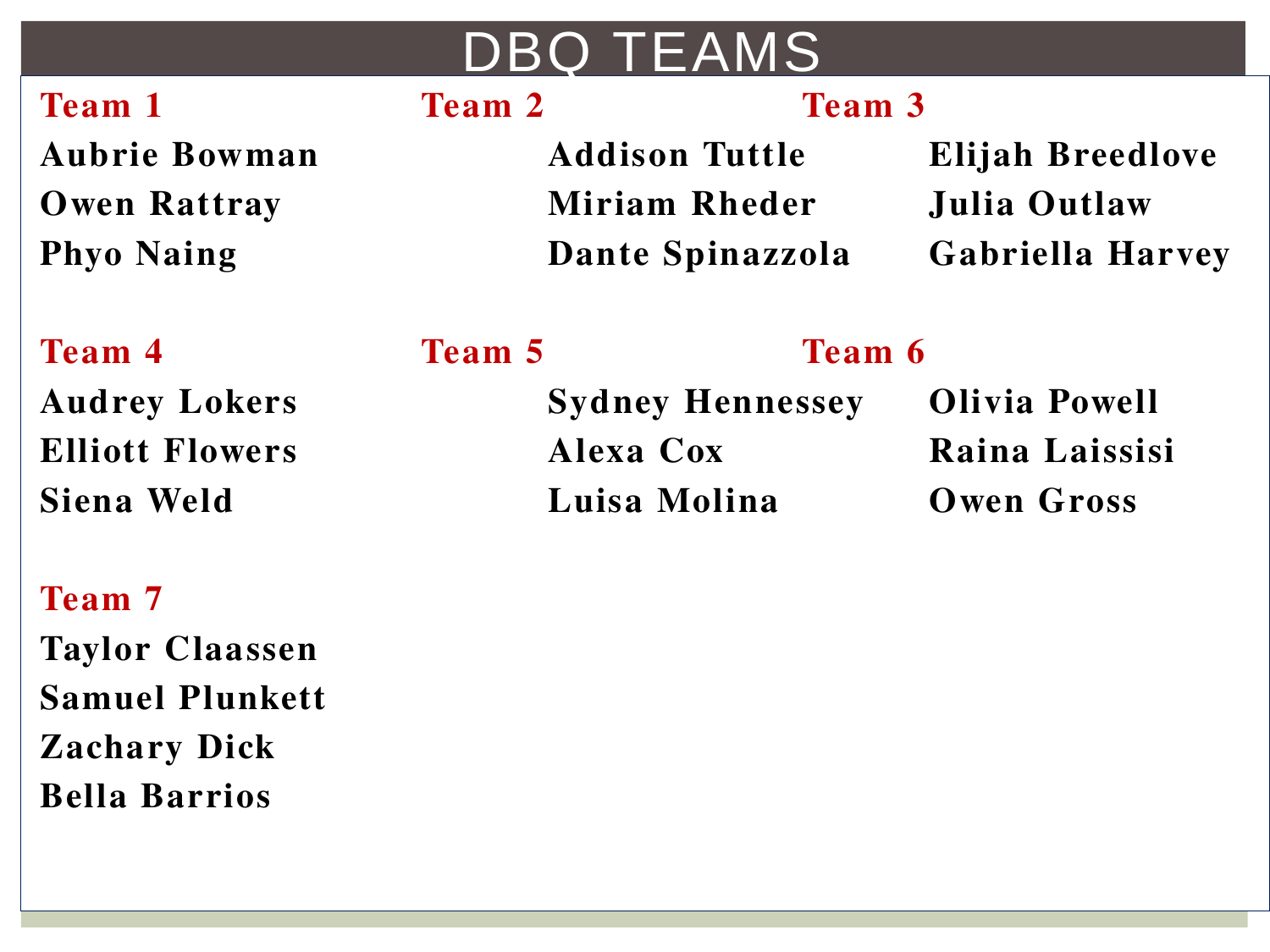

# DBQ Teams
Team 1			Team 2			Team 3
Aubrie Bowman		Addison Tuttle	Elijah Breedlove
Owen Rattray			Miriam Rheder	Julia Outlaw
Phyo Naing			Dante Spinazzola	Gabriella Harvey

Team 4			Team 5			Team 6
Audrey Lokers		Sydney Hennessey	Olivia Powell
Elliott Flowers		Alexa Cox		Raina Laissisi
Siena Weld			Luisa Molina		Owen Gross

Team 7
Taylor Claassen
Samuel Plunkett
Zachary Dick
Bella Barrios